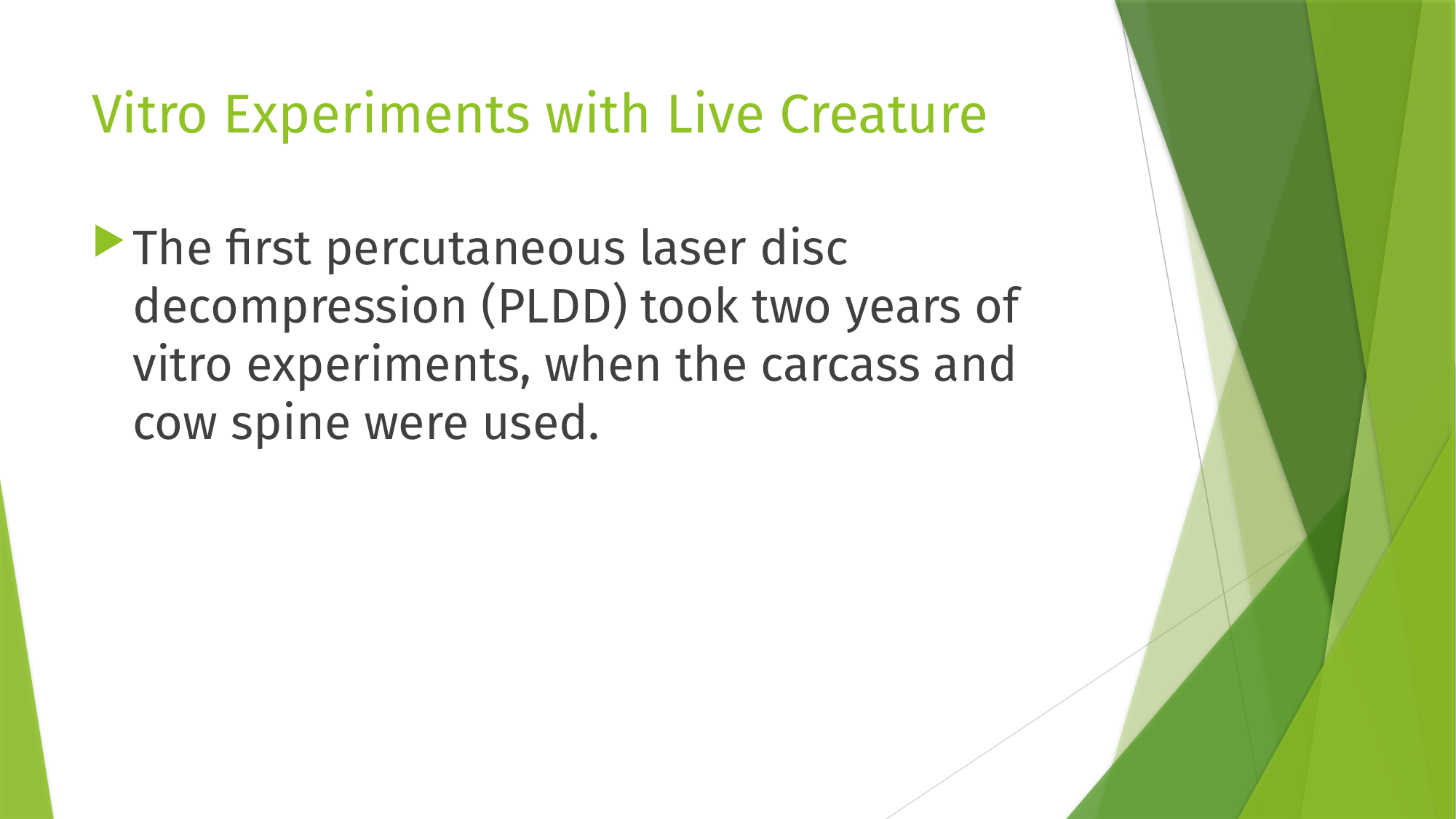

# Vitro Experiments with Live Creature
The first percutaneous laser disc decompression (PLDD) took two years of vitro experiments, when the carcass and cow spine were used.